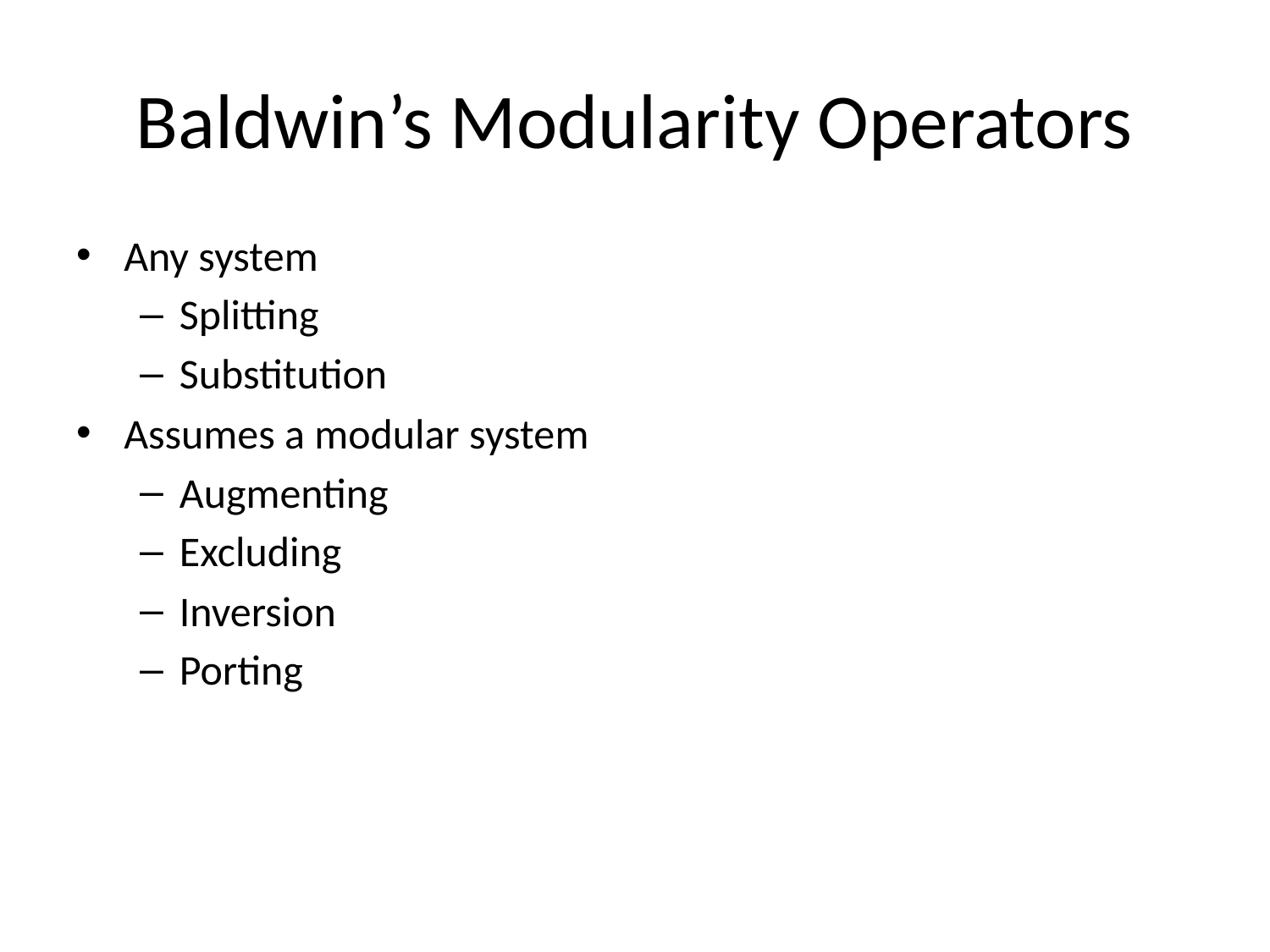

# Baldwin’s Modularity Operators
Any system
Splitting
Substitution
Assumes a modular system
Augmenting
Excluding
Inversion
Porting